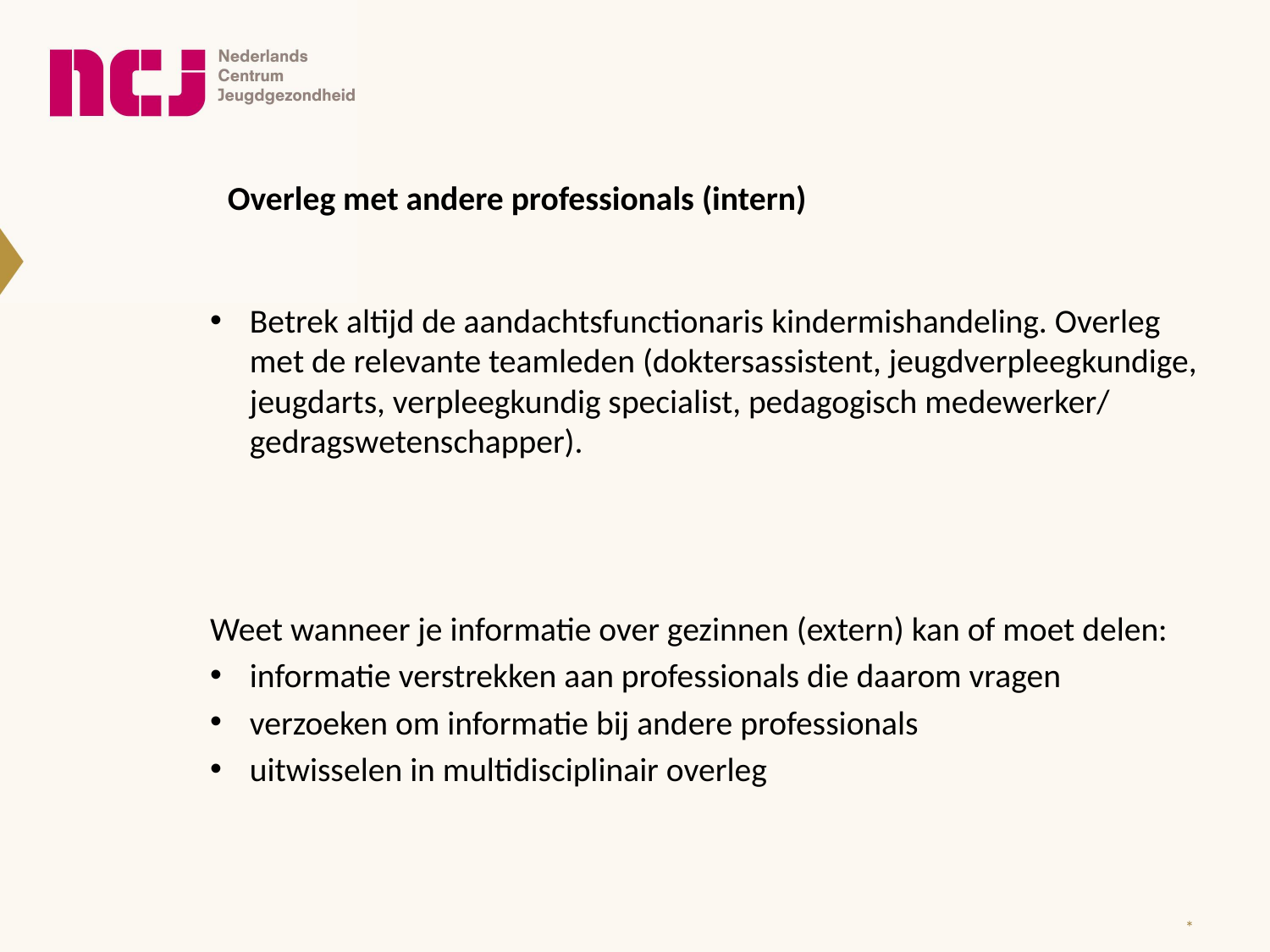

Overleg met andere professionals (intern)

Betrek altijd de aandachtsfunctionaris kindermishandeling. Overleg met de relevante teamleden (doktersassistent, jeugdverpleegkundige, jeugdarts, verpleegkundig specialist, pedagogisch medewerker/ gedragswetenschapper).

Weet wanneer je informatie over gezinnen (extern) kan of moet delen:
informatie verstrekken aan professionals die daarom vragen
verzoeken om informatie bij andere professionals
uitwisselen in multidisciplinair overleg

*